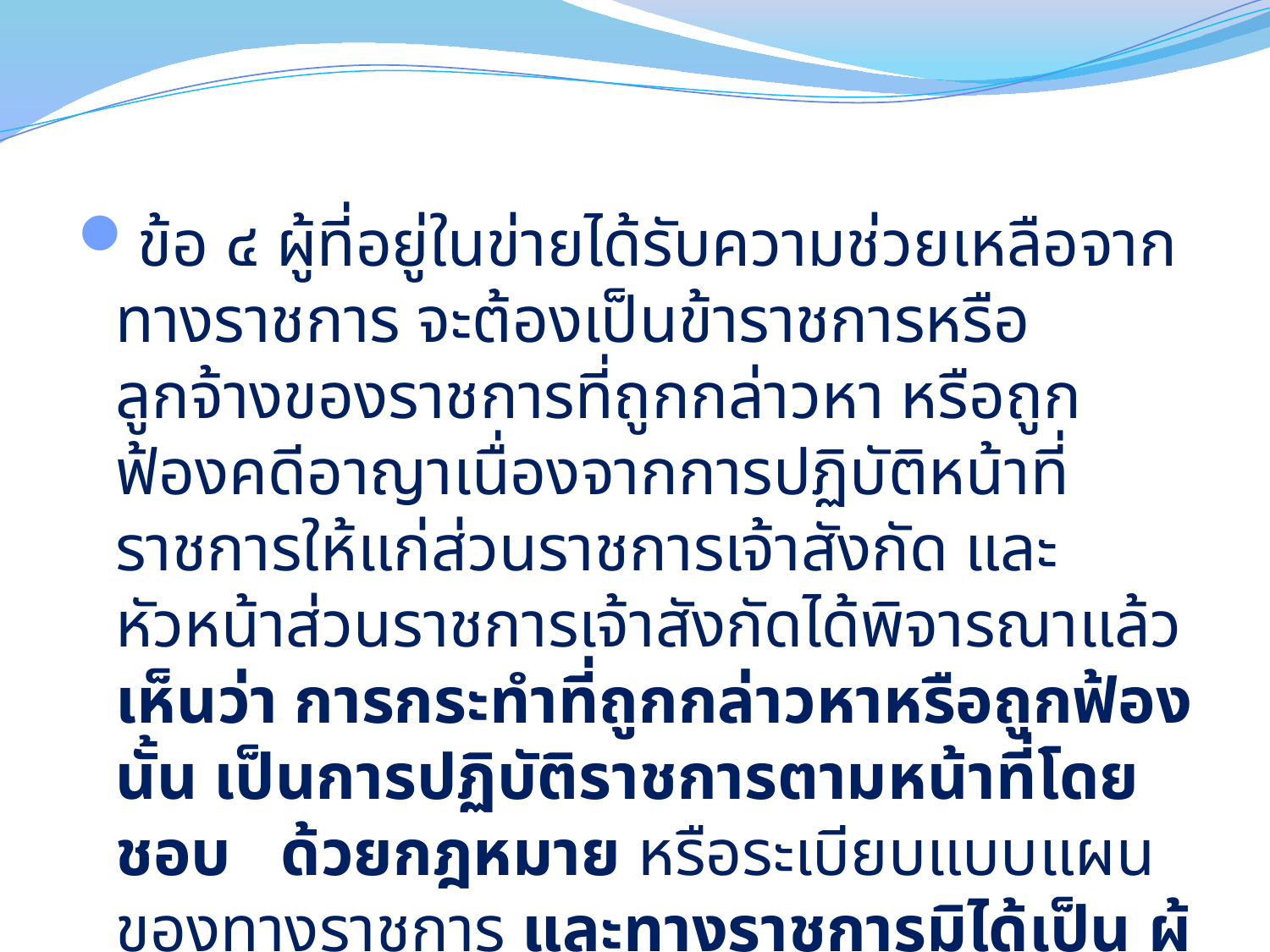

ข้อ ๔ ผู้ที่อยู่ในข่ายได้รับความช่วยเหลือจากทางราชการ จะต้องเป็นข้าราชการหรือลูกจ้างของราชการที่ถูกกล่าวหา หรือถูกฟ้องคดีอาญาเนื่องจากการปฏิบัติหน้าที่ราชการให้แก่ส่วนราชการเจ้าสังกัด และหัวหน้าส่วนราชการเจ้าสังกัดได้พิจารณาแล้ว เห็นว่า การกระทำที่ถูกกล่าวหาหรือถูกฟ้องนั้น เป็นการปฏิบัติราชการตามหน้าที่โดยชอบ   ด้วยกฎหมาย หรือระเบียบแบบแผนของทางราชการ และทางราชการมิได้เป็น ผู้กล่าวหาหรือฟ้องคดีนั้นเอง